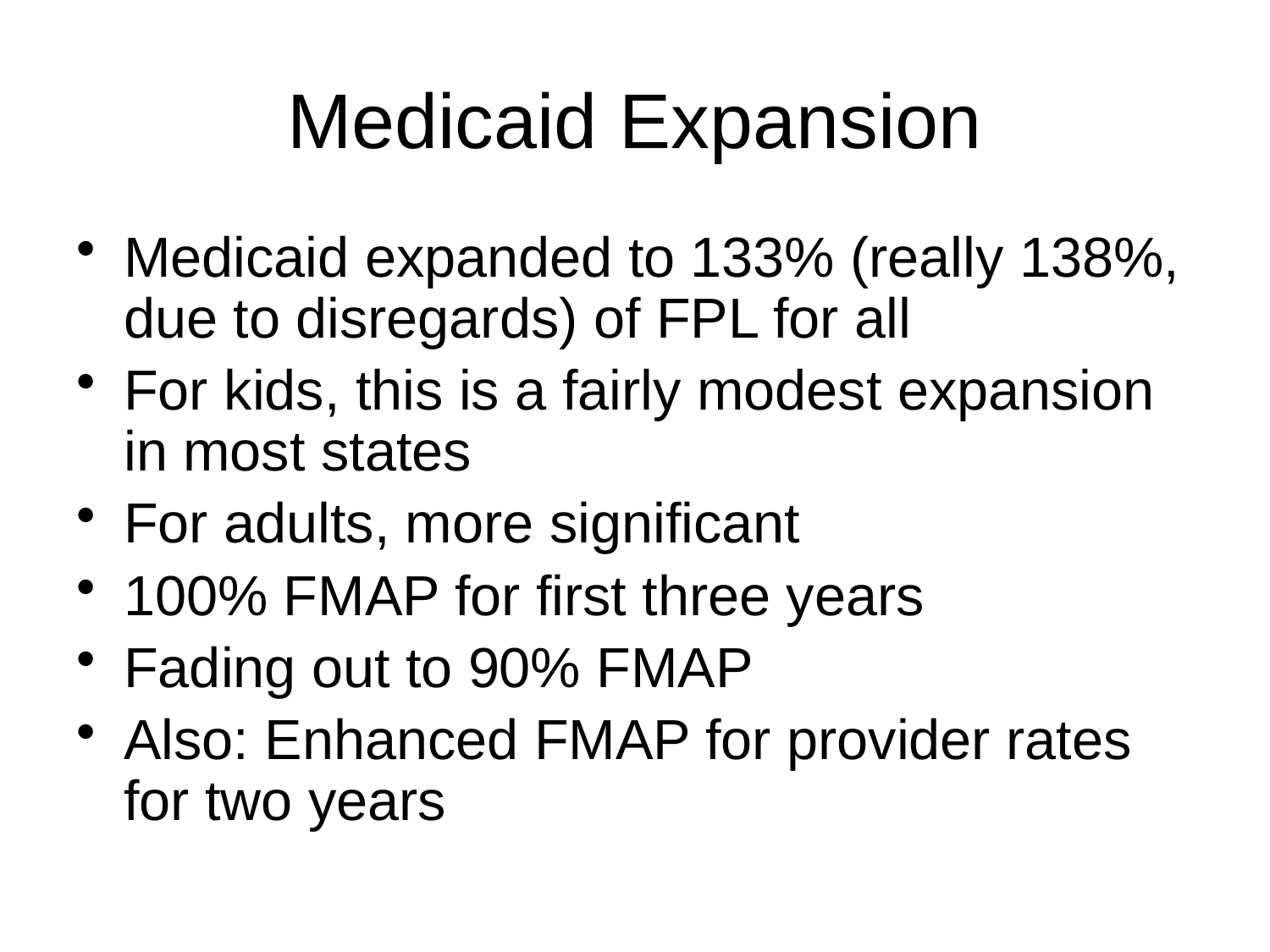

# Medicaid Expansion
Medicaid expanded to 133% (really 138%, due to disregards) of FPL for all
For kids, this is a fairly modest expansion in most states
For adults, more significant
100% FMAP for first three years
Fading out to 90% FMAP
Also: Enhanced FMAP for provider rates for two years